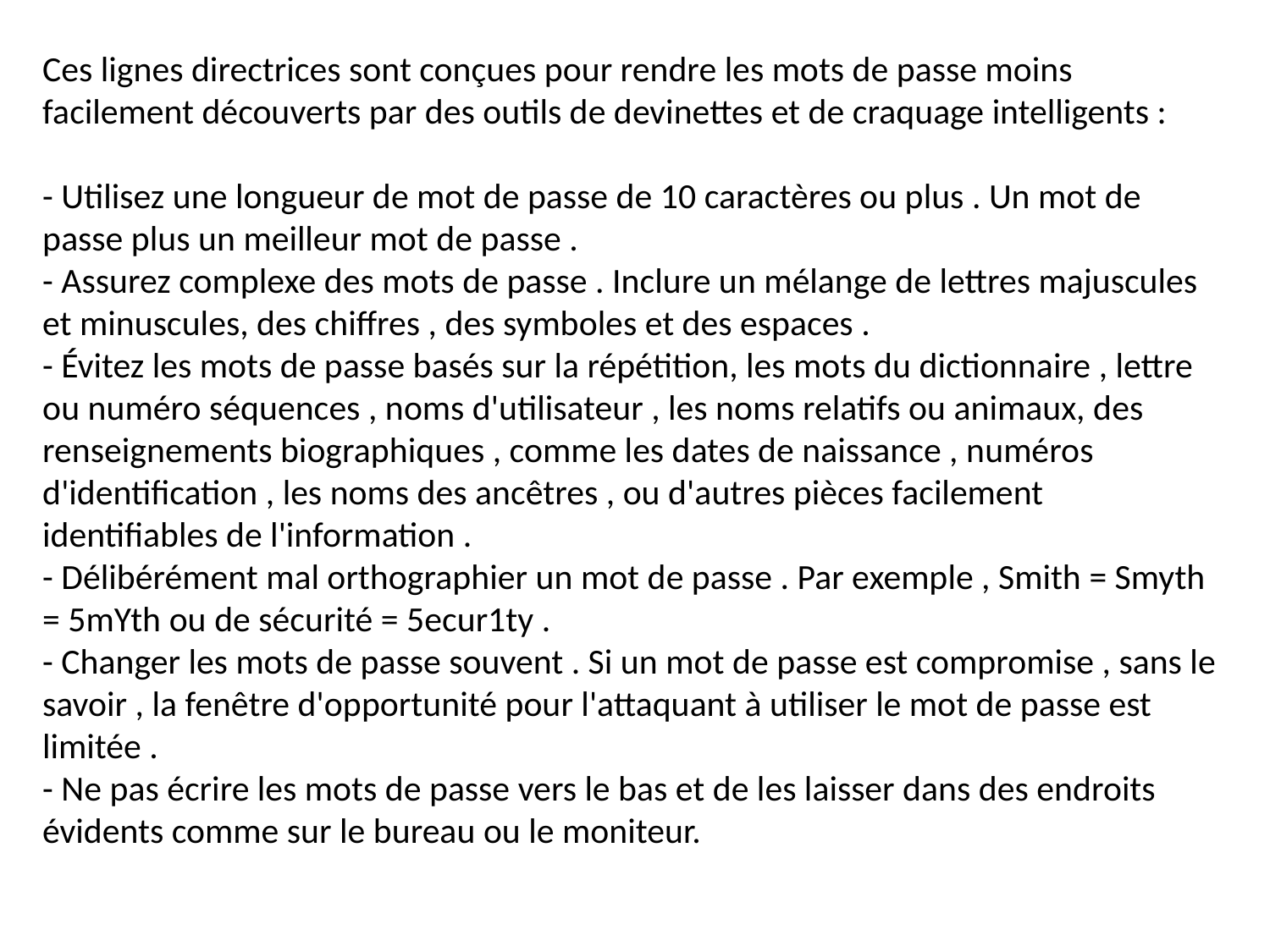

Ces lignes directrices sont conçues pour rendre les mots de passe moins facilement découverts par des outils de devinettes et de craquage intelligents :
- Utilisez une longueur de mot de passe de 10 caractères ou plus . Un mot de passe plus un meilleur mot de passe .
- Assurez complexe des mots de passe . Inclure un mélange de lettres majuscules et minuscules, des chiffres , des symboles et des espaces .
- Évitez les mots de passe basés sur la répétition, les mots du dictionnaire , lettre ou numéro séquences , noms d'utilisateur , les noms relatifs ou animaux, des renseignements biographiques , comme les dates de naissance , numéros d'identification , les noms des ancêtres , ou d'autres pièces facilement identifiables de l'information .
- Délibérément mal orthographier un mot de passe . Par exemple , Smith = Smyth = 5mYth ou de sécurité = 5ecur1ty .
- Changer les mots de passe souvent . Si un mot de passe est compromise , sans le savoir , la fenêtre d'opportunité pour l'attaquant à utiliser le mot de passe est limitée .
- Ne pas écrire les mots de passe vers le bas et de les laisser dans des endroits évidents comme sur le bureau ou le moniteur.